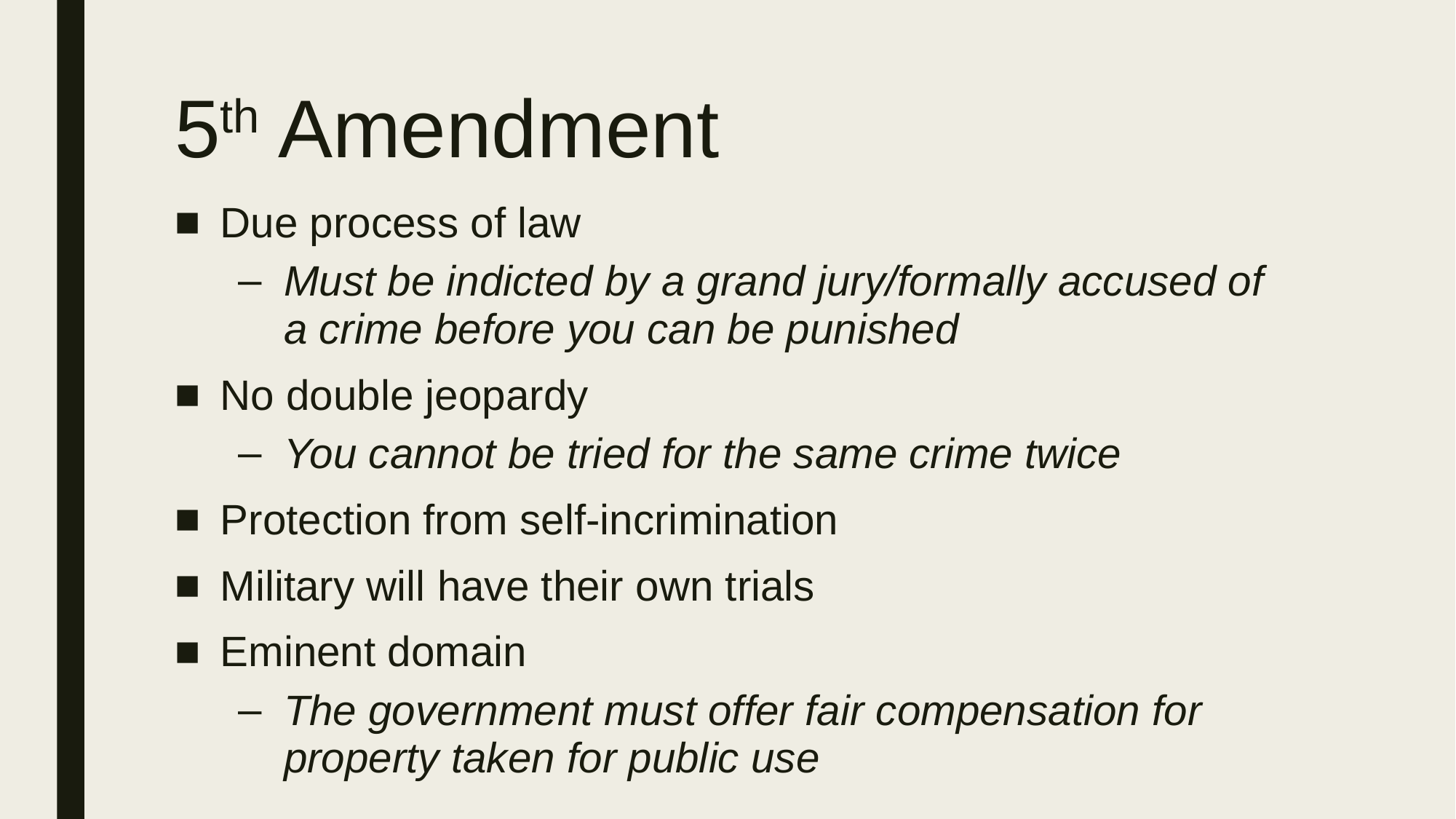

# 5th Amendment
Due process of law
Must be indicted by a grand jury/formally accused of a crime before you can be punished
No double jeopardy
You cannot be tried for the same crime twice
Protection from self-incrimination
Military will have their own trials
Eminent domain
The government must offer fair compensation for property taken for public use